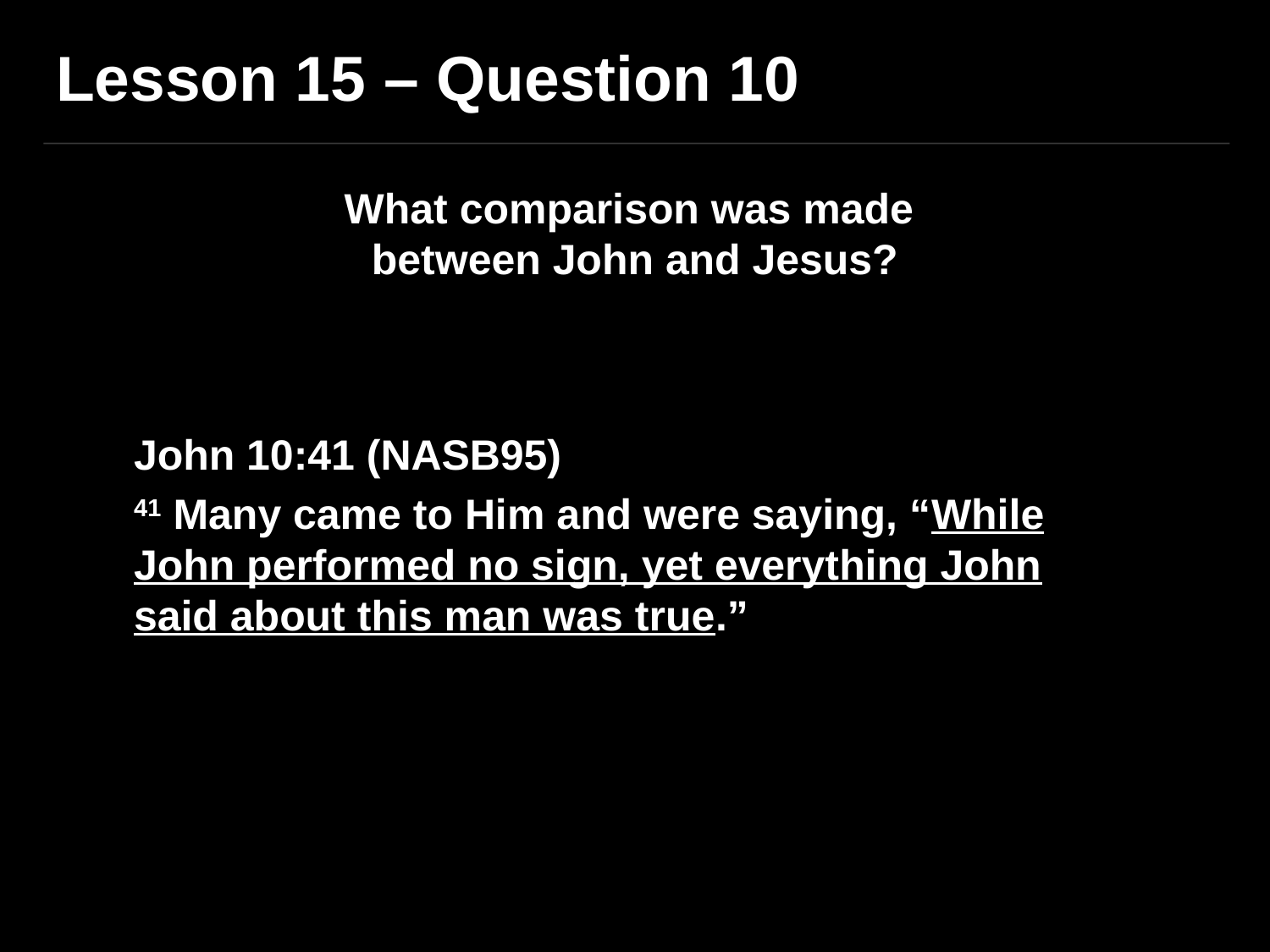

Lesson 15 – Question 10
What comparison was made
between John and Jesus?
John 10:41 (NASB95)
41 Many came to Him and were saying, “While John performed no sign, yet everything John said about this man was true.”